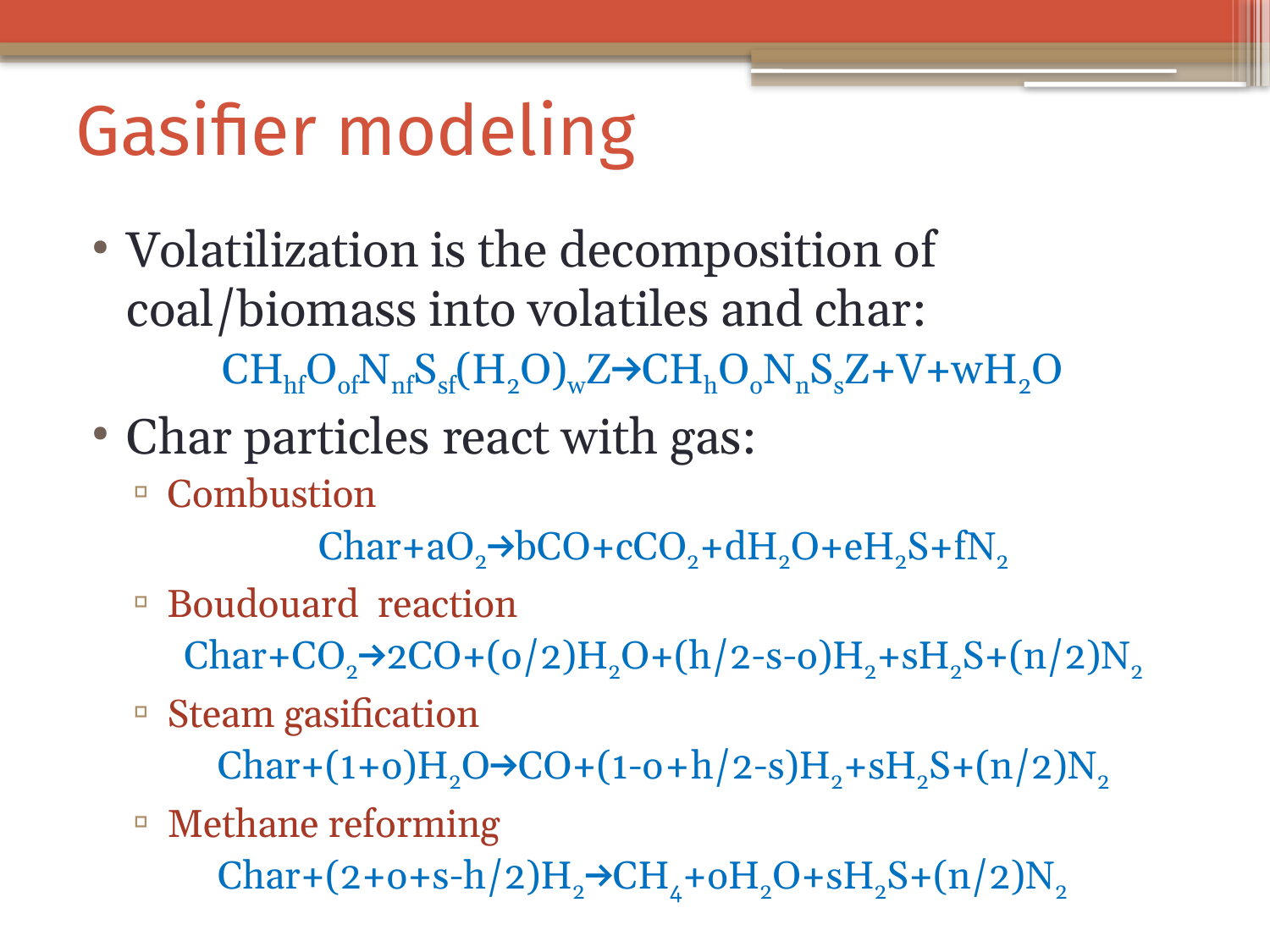

# Gasifier modeling
Volatilization is the decomposition of coal/biomass into volatiles and char:
CHhfOofNnfSsf(H2O)wZ→CHhOoNnSsZ+V+wH2O
Char particles react with gas:
Combustion
Char+aO2→bCO+cCO2+dH2O+eH2S+fN2
Boudouard  reaction
Char+CO2→2CO+(o/2)H2O+(h/2-s-o)H2+sH2S+(n/2)N2
Steam gasification
Char+(1+o)H2O→CO+(1-o+h/2-s)H2+sH2S+(n/2)N2
Methane reforming
Char+(2+o+s-h/2)H2→CH4+oH2O+sH2S+(n/2)N2